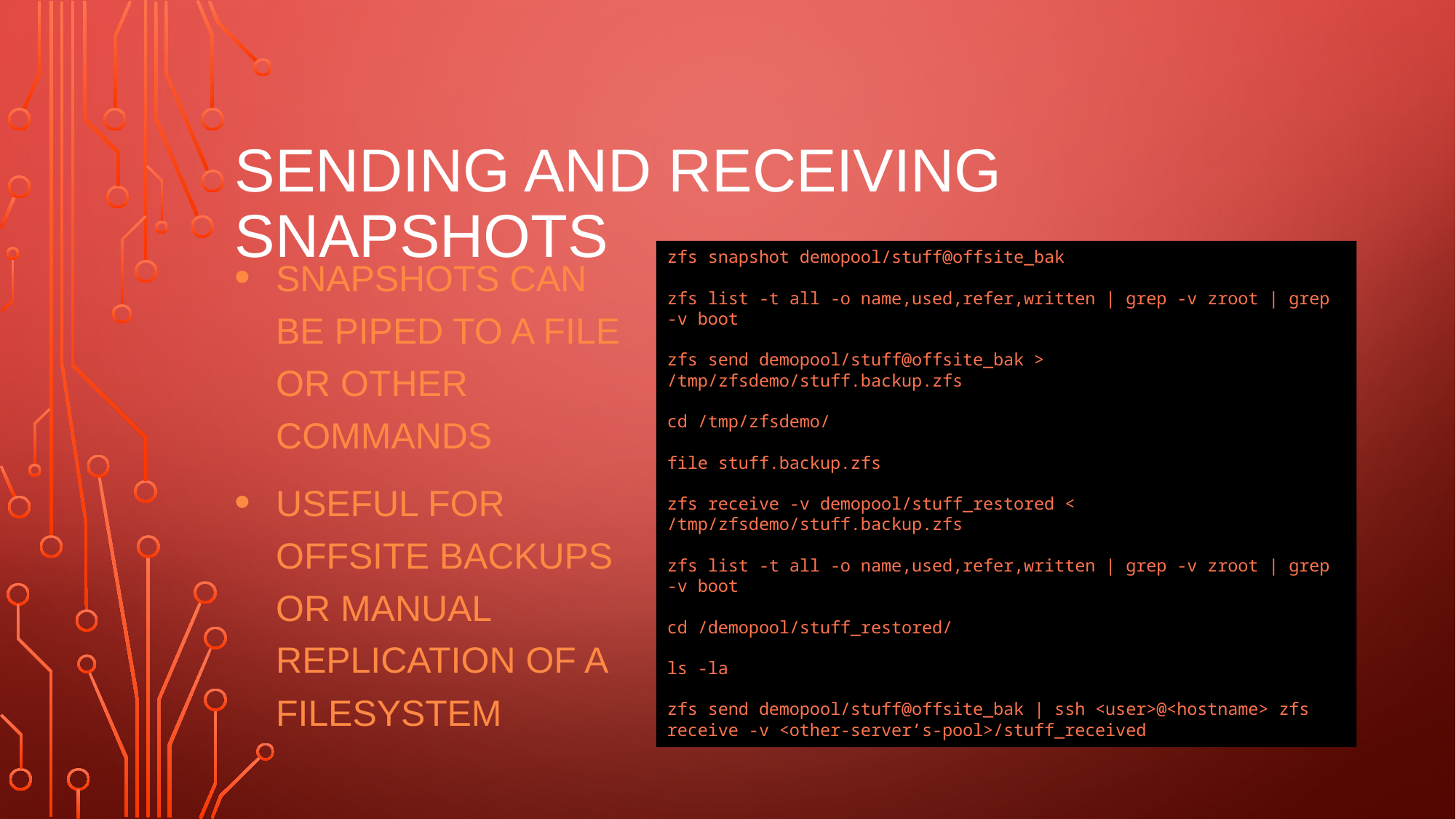

# Sending and Receiving Snapshots
Snapshots can be piped to a file or other commands
Useful for offsite backups or manual replication of a filesystem
zfs snapshot demopool/stuff@offsite_bak

zfs list -t all -o name,used,refer,written | grep -v zroot | grep -v boot

zfs send demopool/stuff@offsite_bak > /tmp/zfsdemo/stuff.backup.zfs

cd /tmp/zfsdemo/

file stuff.backup.zfs

zfs receive -v demopool/stuff_restored < /tmp/zfsdemo/stuff.backup.zfs

zfs list -t all -o name,used,refer,written | grep -v zroot | grep -v boot

cd /demopool/stuff_restored/

ls -la

zfs send demopool/stuff@offsite_bak | ssh <user>@<hostname> zfs receive -v <other-server’s-pool>/stuff_received